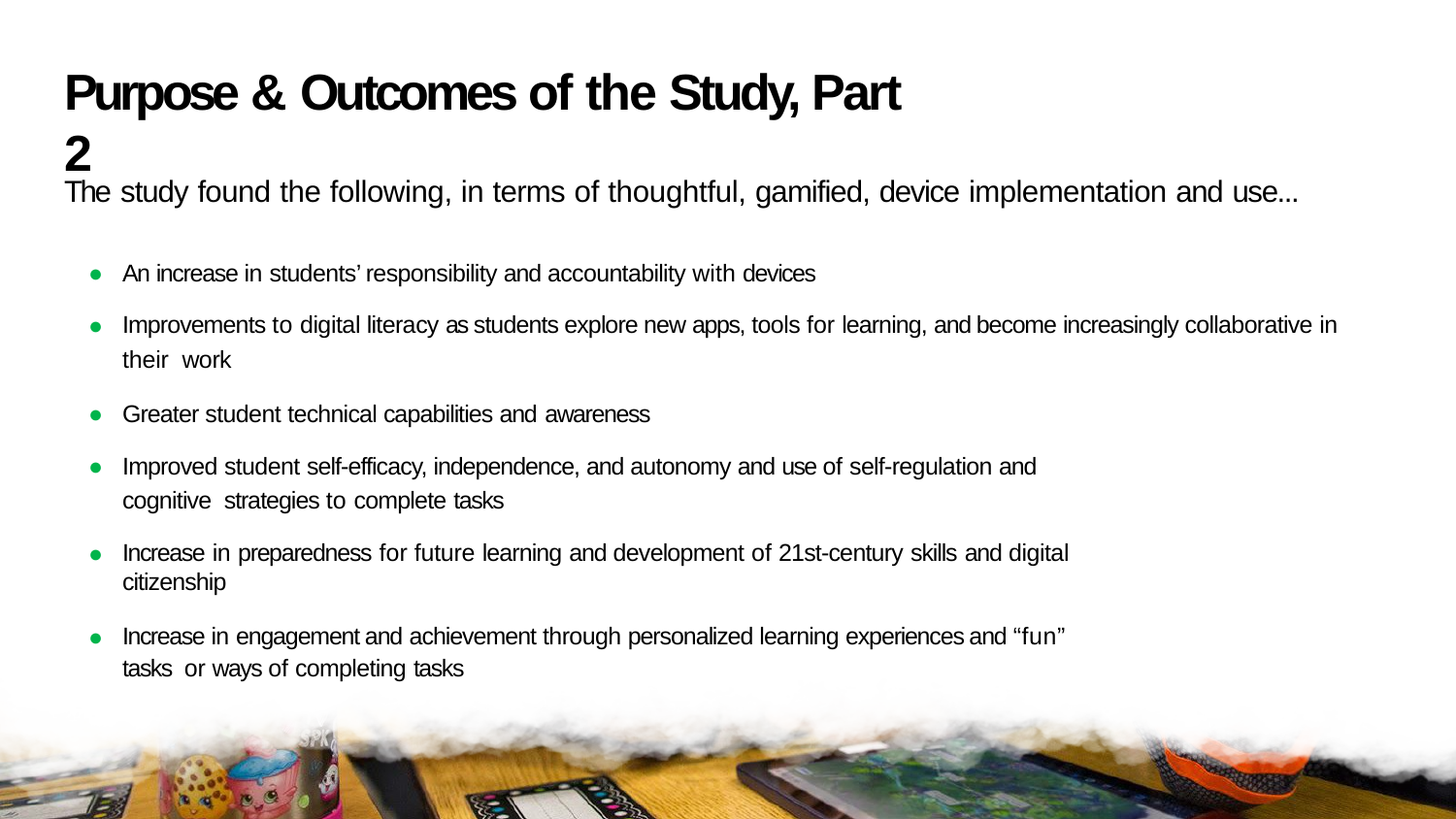

# Purpose & Outcomes of the Study, Part 2
The study found the following, in terms of thoughtful, gamified, device implementation and use...

An increase in students’ responsibility and accountability with devices
Improvements to digital literacy as students explore new apps, tools for learning, and become increasingly collaborative in their  work
Greater student technical capabilities and awareness
Improved student self-efficacy, independence, and autonomy and use of self-regulation and cognitive  strategies to complete tasks
Increase in preparedness for future learning and development of 21st-century skills and digital citizenship
Increase in engagement and achievement through personalized learning experiences and “fun” tasks  or ways of completing tasks